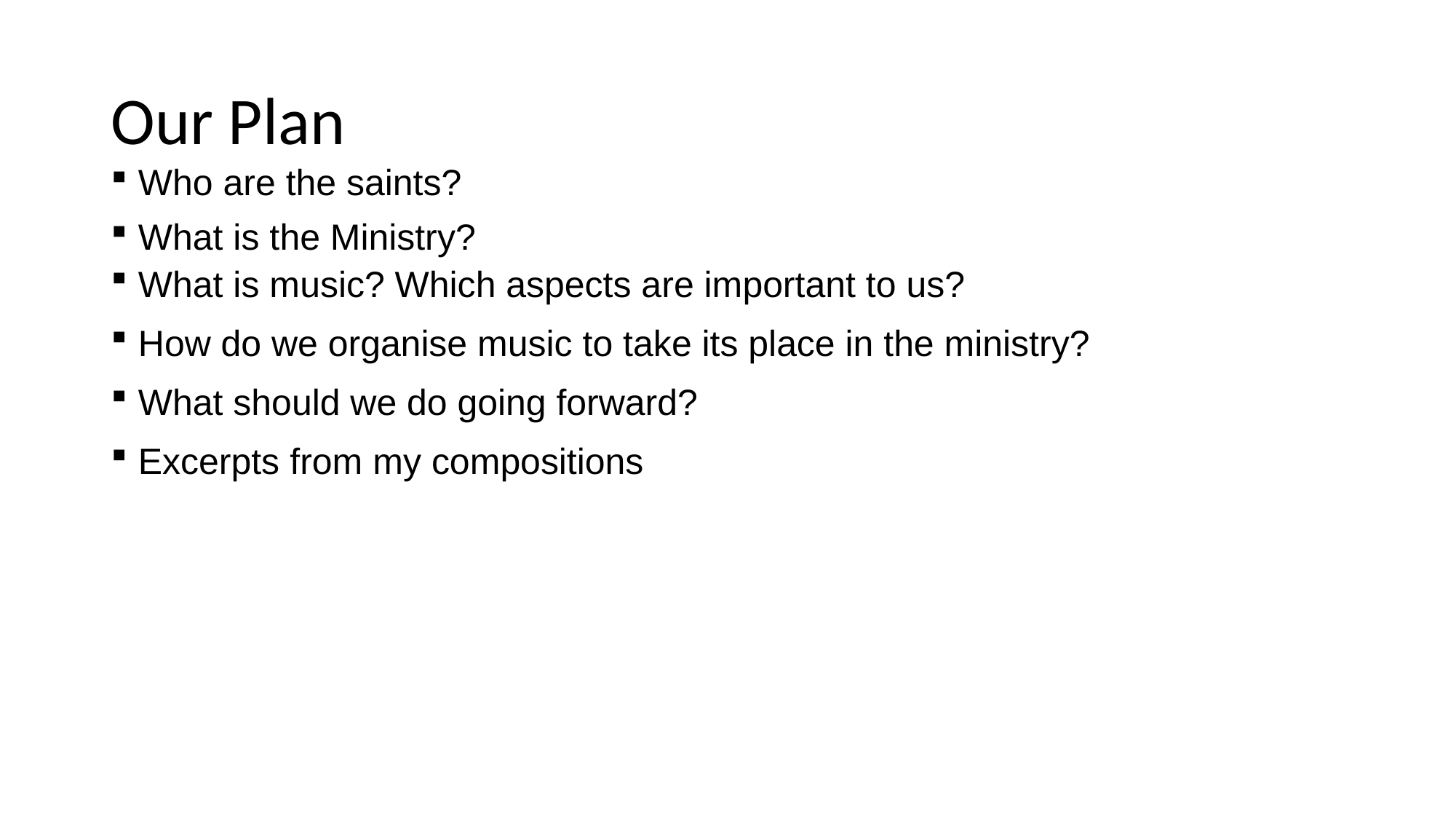

# Our Plan
Who are the saints?
What is the Ministry?
What is music? Which aspects are important to us?
How do we organise music to take its place in the ministry?
What should we do going forward?
Excerpts from my compositions